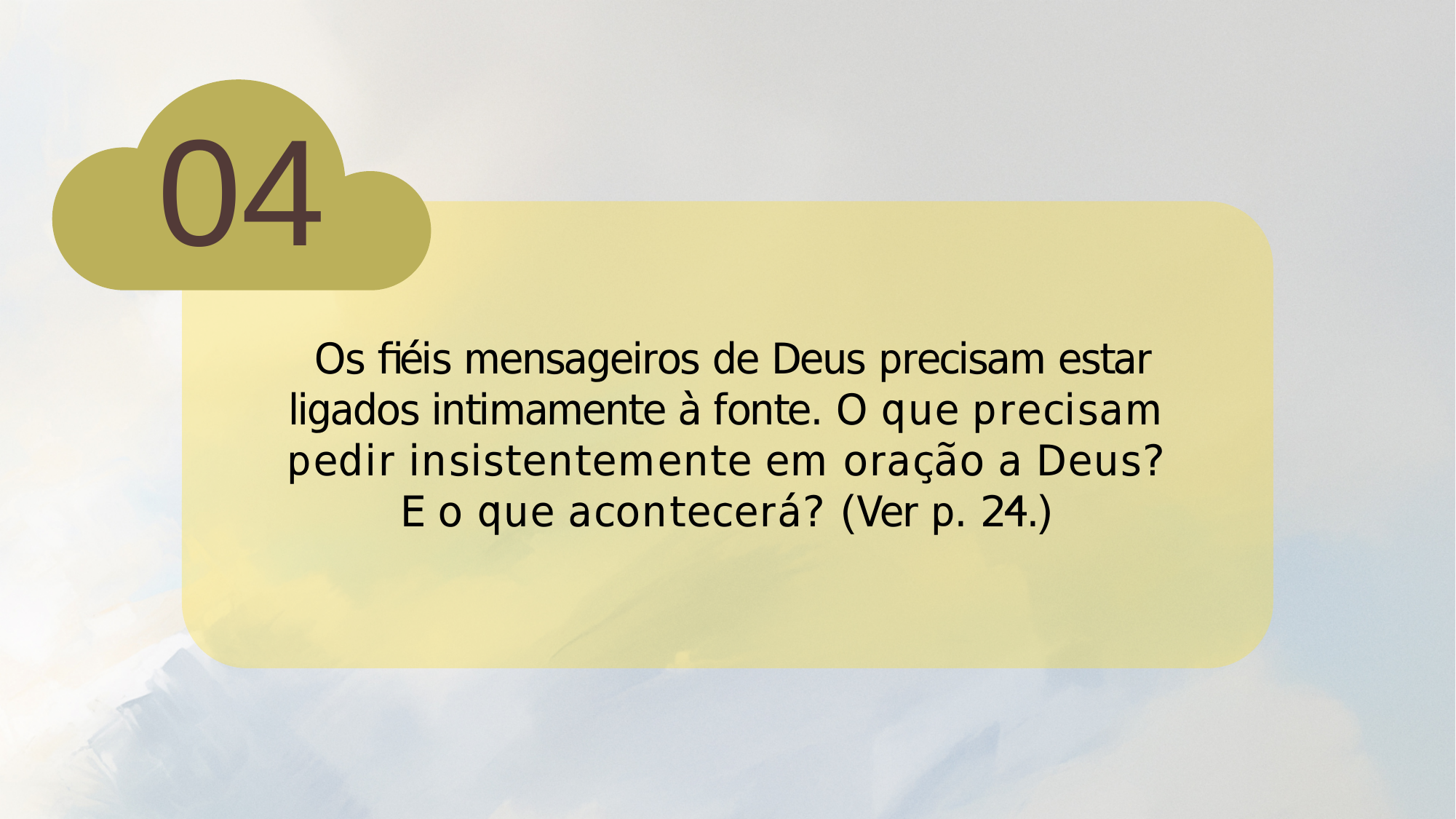

04

 Os fiéis mensageiros de Deus precisam estar ligados intimamente à fonte. O que precisam pedir insistentemente em oração a Deus? E o que acontecerá? (Ver p. 24.)